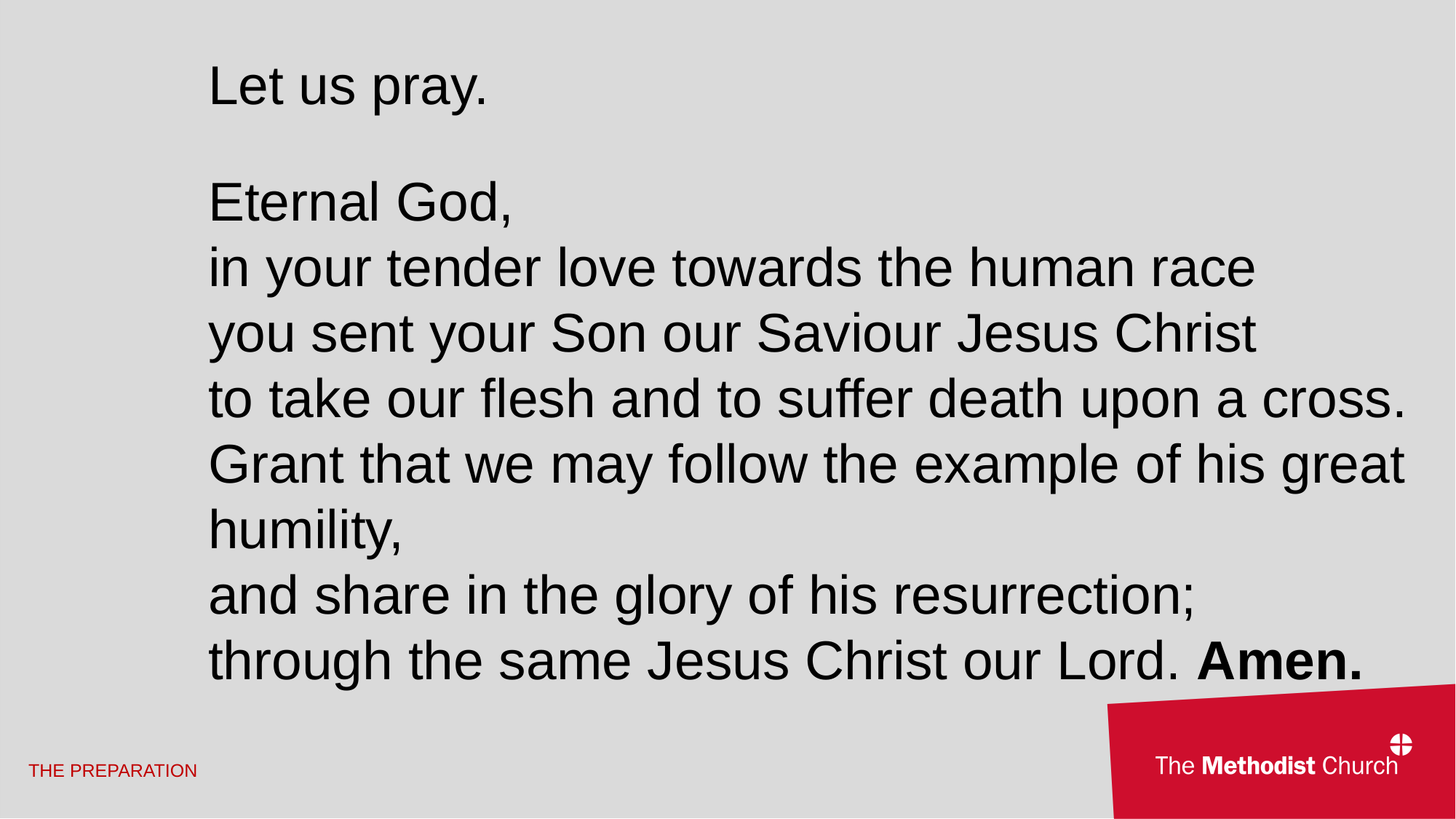

Let us pray.

Eternal God,
in your tender love towards the human race
you sent your Son our Saviour Jesus Christ
to take our flesh and to suffer death upon a cross.
Grant that we may follow the example of his great humility,
and share in the glory of his resurrection;
through the same Jesus Christ our Lord. Amen.